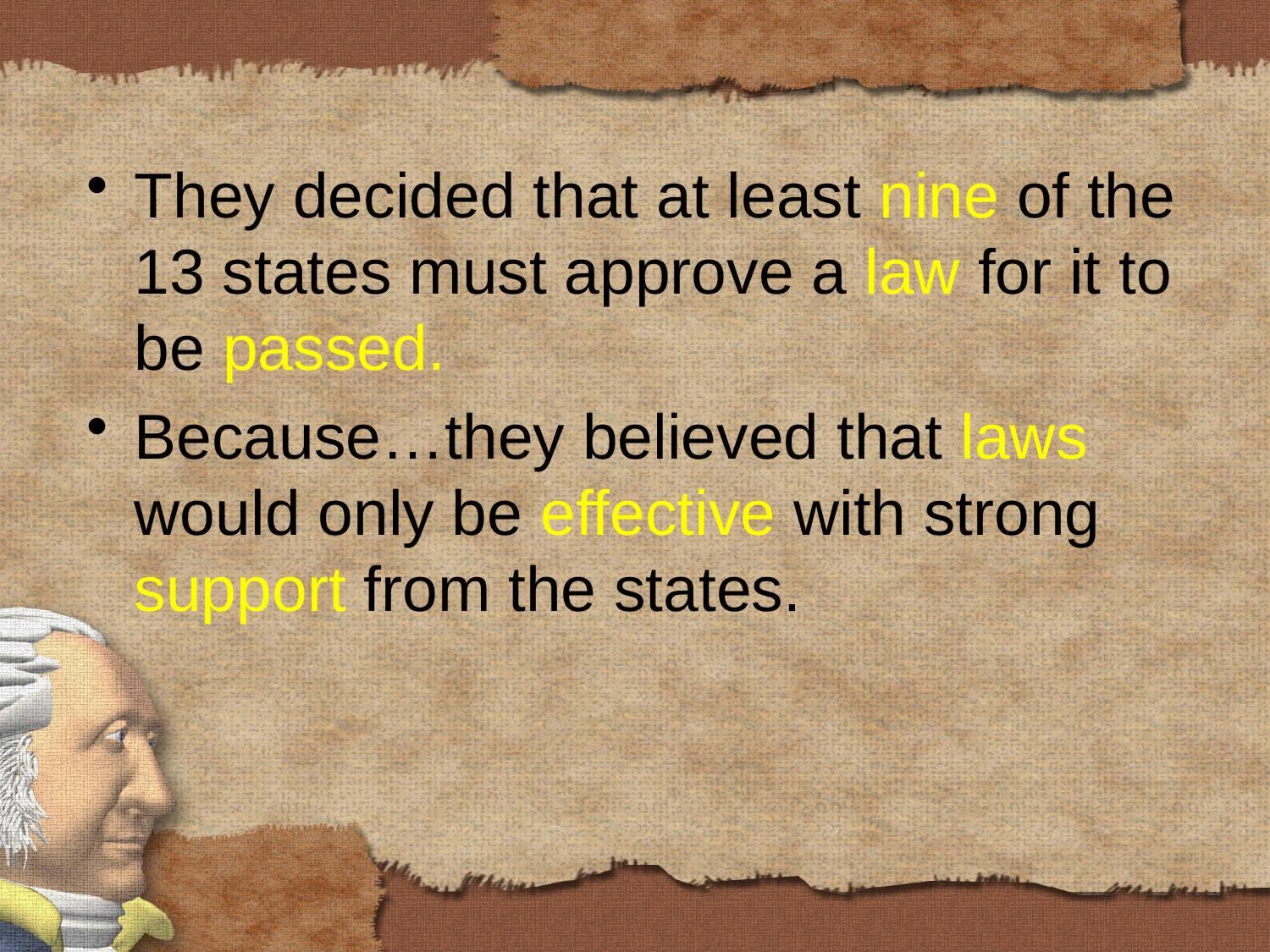

They decided that at least nine of the 13 states must approve a law for it to be passed.
Because…they believed that laws would only be effective with strong support from the states.